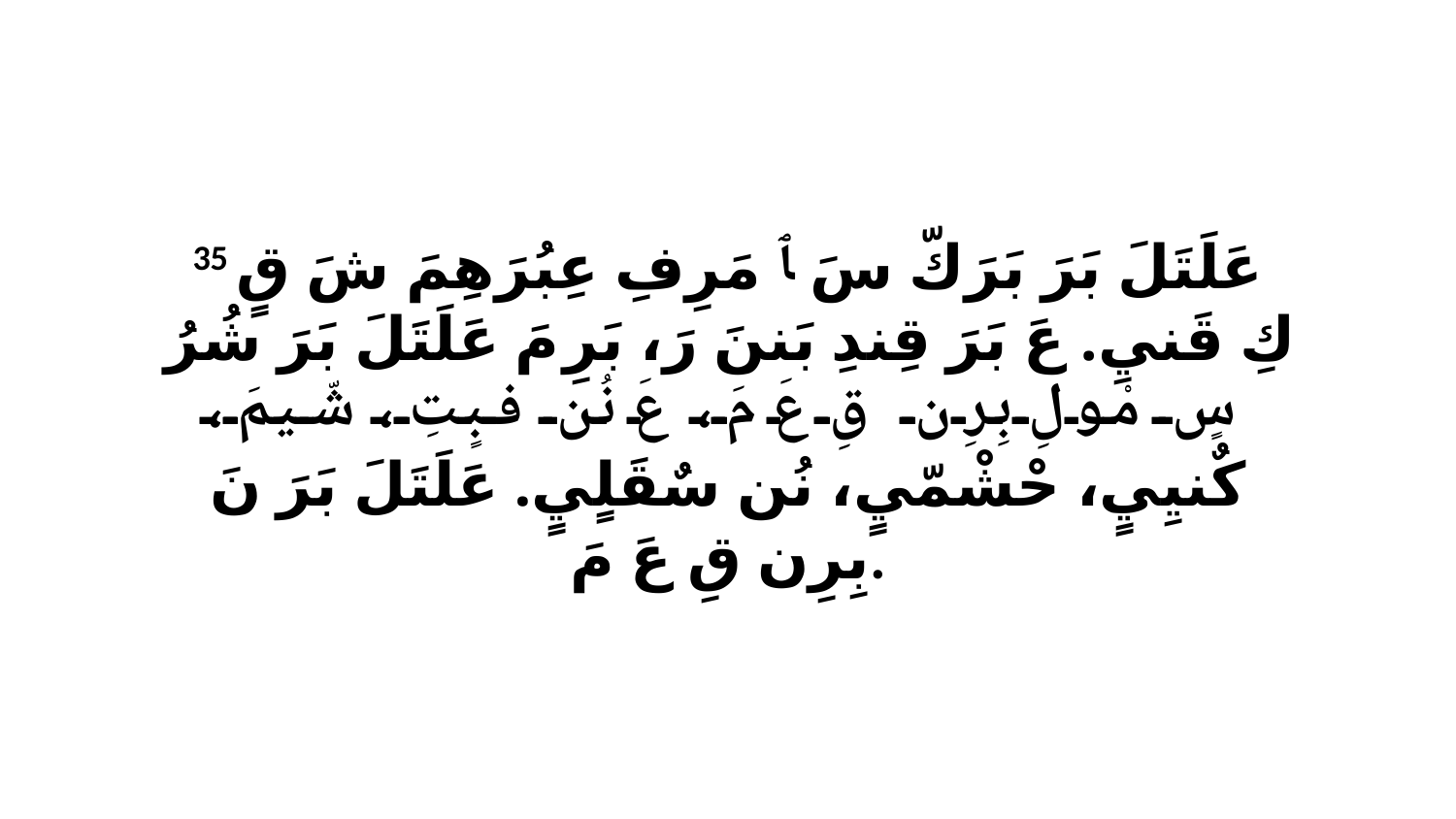

35 عَلَتَلَ بَرَ بَرَكّ سَ ﭑ مَرِفِ عِبُرَهِمَ شَ قٍ كِ قَنيِ. عَ بَرَ قِندِ بَننَ رَ، بَرِ مَ عَلَتَلَ بَرَ شُرُ سٍ مْولِ بِرِن قِ عَ مَ، عَ نُن فبٍتِ، شّيمَ، كٌنيِيٍ، حْشْمّيٍ، نُن سٌقَلٍيٍ. عَلَتَلَ بَرَ نَ بِرِن قِ عَ مَ.